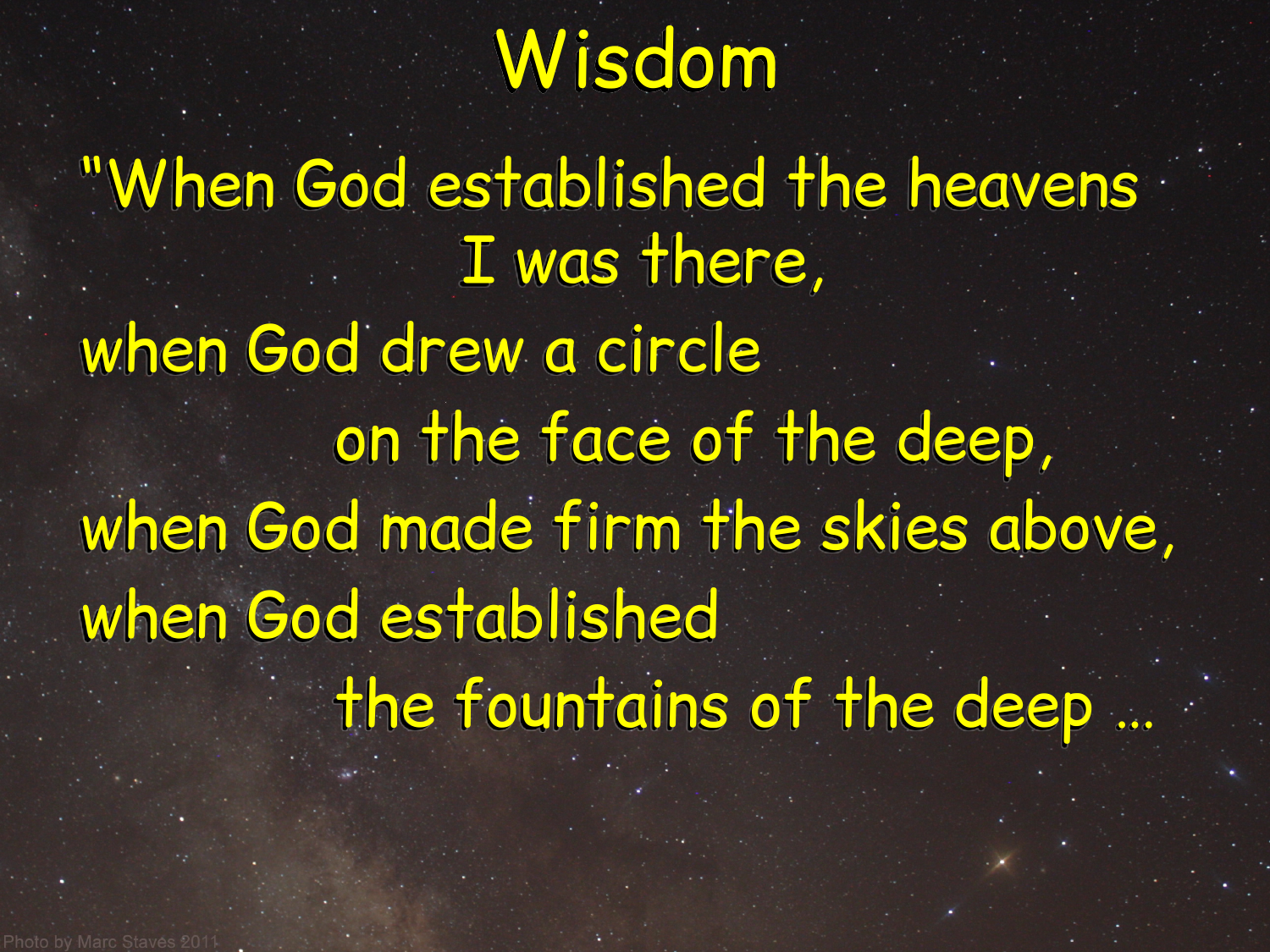

# Wisdom
“When God established the heavens       			I was there,
when God drew a circle
		on the face of the deep,
when God made firm the skies above,
when God established
		the fountains of the deep …